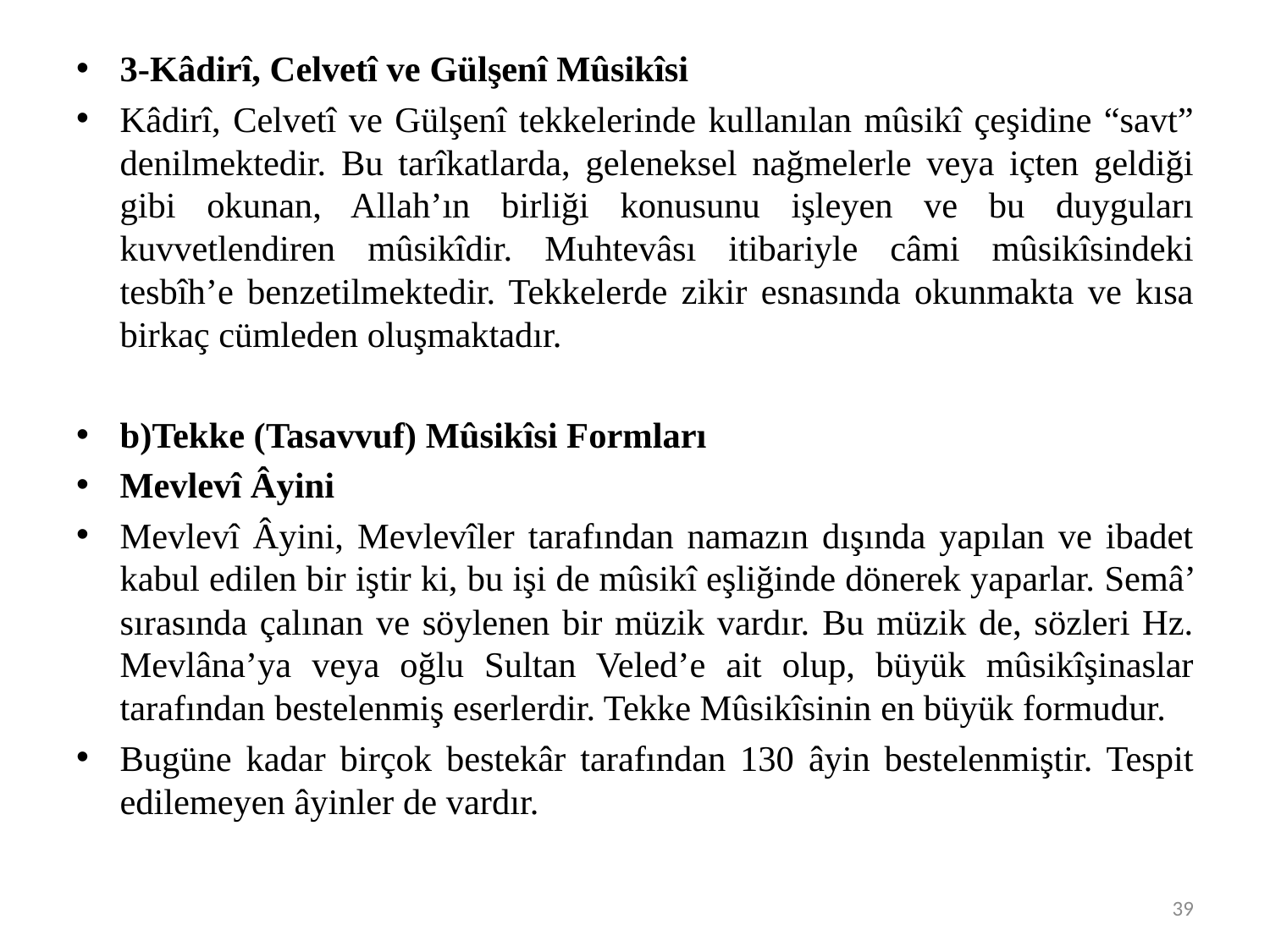

#
3-Kâdirî, Celvetî ve Gülşenî Mûsikîsi
Kâdirî, Celvetî ve Gülşenî tekkelerinde kullanılan mûsikî çeşidine “savt” denilmektedir. Bu tarîkatlarda, geleneksel nağmelerle veya içten geldiği gibi okunan, Allah’ın birliği konusunu işleyen ve bu duyguları kuvvetlendiren mûsikîdir. Muhtevâsı itibariyle câmi mûsikîsindeki tesbîh’e benzetilmektedir. Tekkelerde zikir esnasında okunmakta ve kısa birkaç cümleden oluşmaktadır.

b)Tekke (Tasavvuf) Mûsikîsi Formları
Mevlevî Âyini
Mevlevî Âyini, Mevlevîler tarafından namazın dışında yapılan ve ibadet kabul edilen bir iştir ki, bu işi de mûsikî eşliğinde dönerek yaparlar. Semâ’ sırasında çalınan ve söylenen bir müzik vardır. Bu müzik de, sözleri Hz. Mevlâna’ya veya oğlu Sultan Veled’e ait olup, büyük mûsikîşinaslar tarafından bestelenmiş eserlerdir. Tekke Mûsikîsinin en büyük formudur.
Bugüne kadar birçok bestekâr tarafından 130 âyin bestelenmiştir. Tespit edilemeyen âyinler de vardır.

39